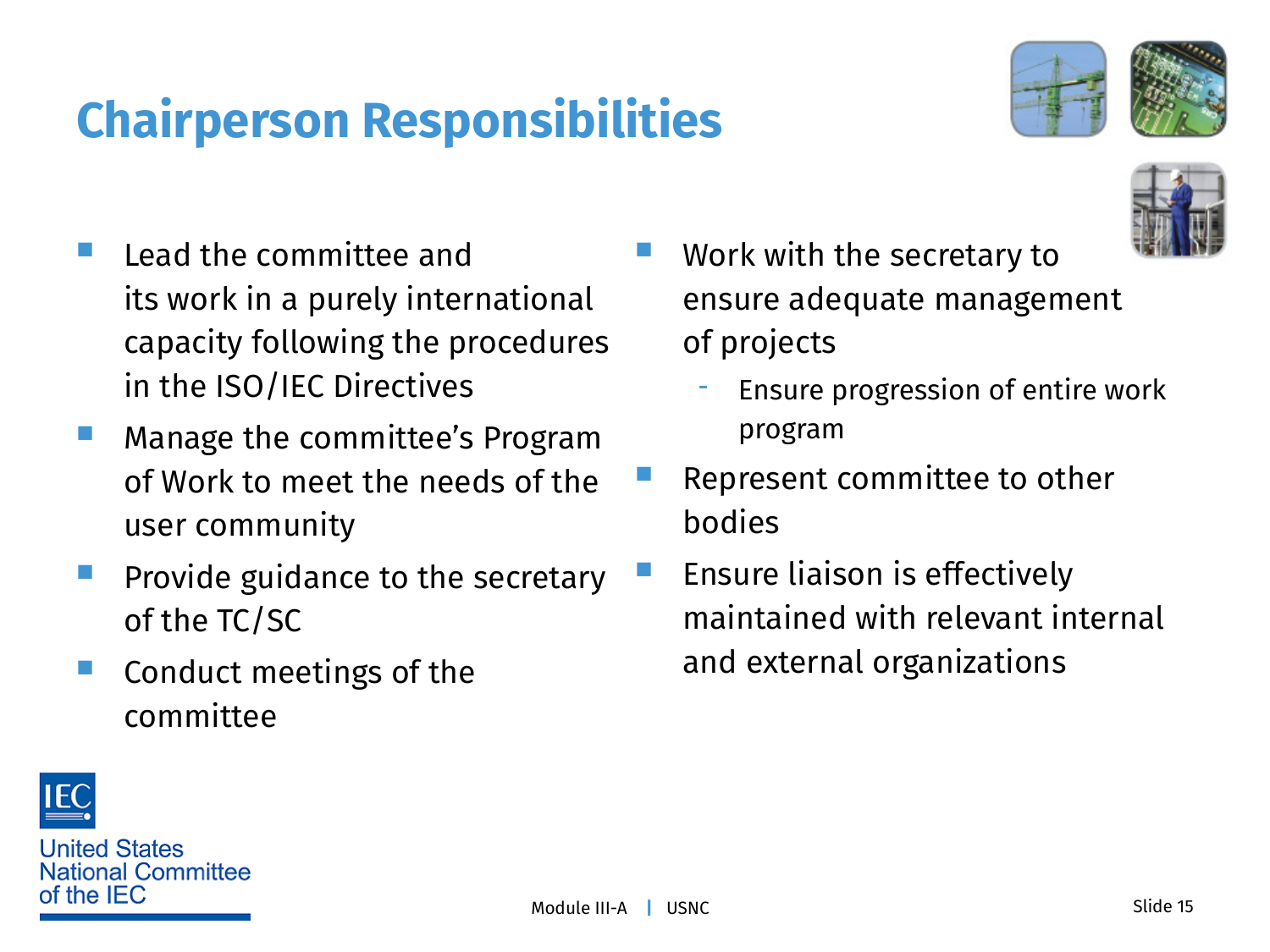

# Chairperson Responsibilities
Lead the committee and
its work in a purely international capacity following the procedures in the ISO/IEC Directives
Manage the committee’s Program of Work to meet the needs of the user community
Provide guidance to the secretary of the TC/SC
Conduct meetings of the committee
Work with the secretary to
ensure adequate management
of projects
Ensure progression of entire work program
Represent committee to other bodies
Ensure liaison is effectively maintained with relevant internal and external organizations

Slide 15